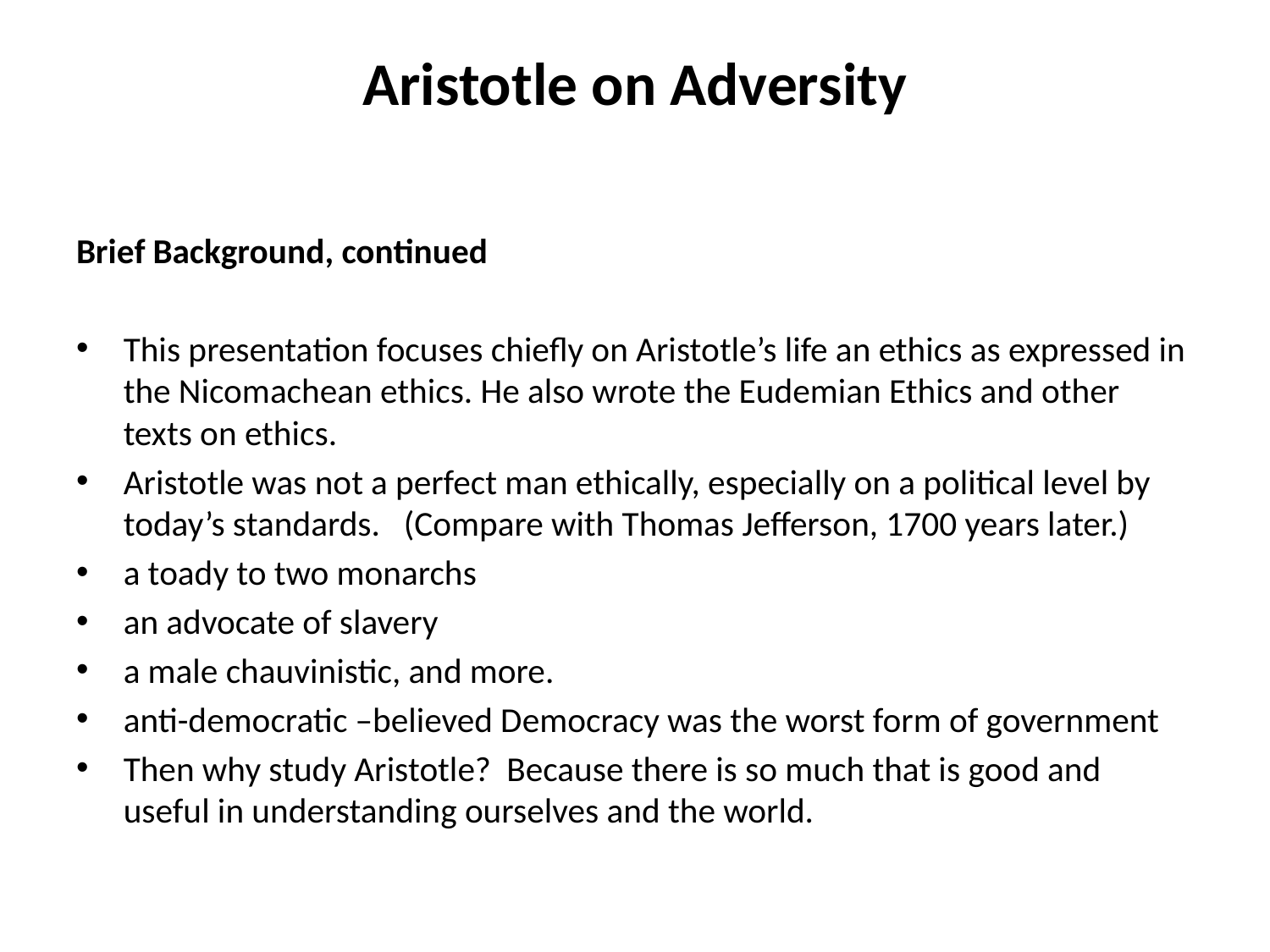

# Aristotle on Adversity
Brief Background, continued

This presentation focuses chiefly on Aristotle’s life an ethics as expressed in the Nicomachean ethics. He also wrote the Eudemian Ethics and other texts on ethics.
Aristotle was not a perfect man ethically, especially on a political level by today’s standards.   (Compare with Thomas Jefferson, 1700 years later.)
a toady to two monarchs
an advocate of slavery
a male chauvinistic, and more.
anti-democratic –believed Democracy was the worst form of government
Then why study Aristotle?  Because there is so much that is good and useful in understanding ourselves and the world.